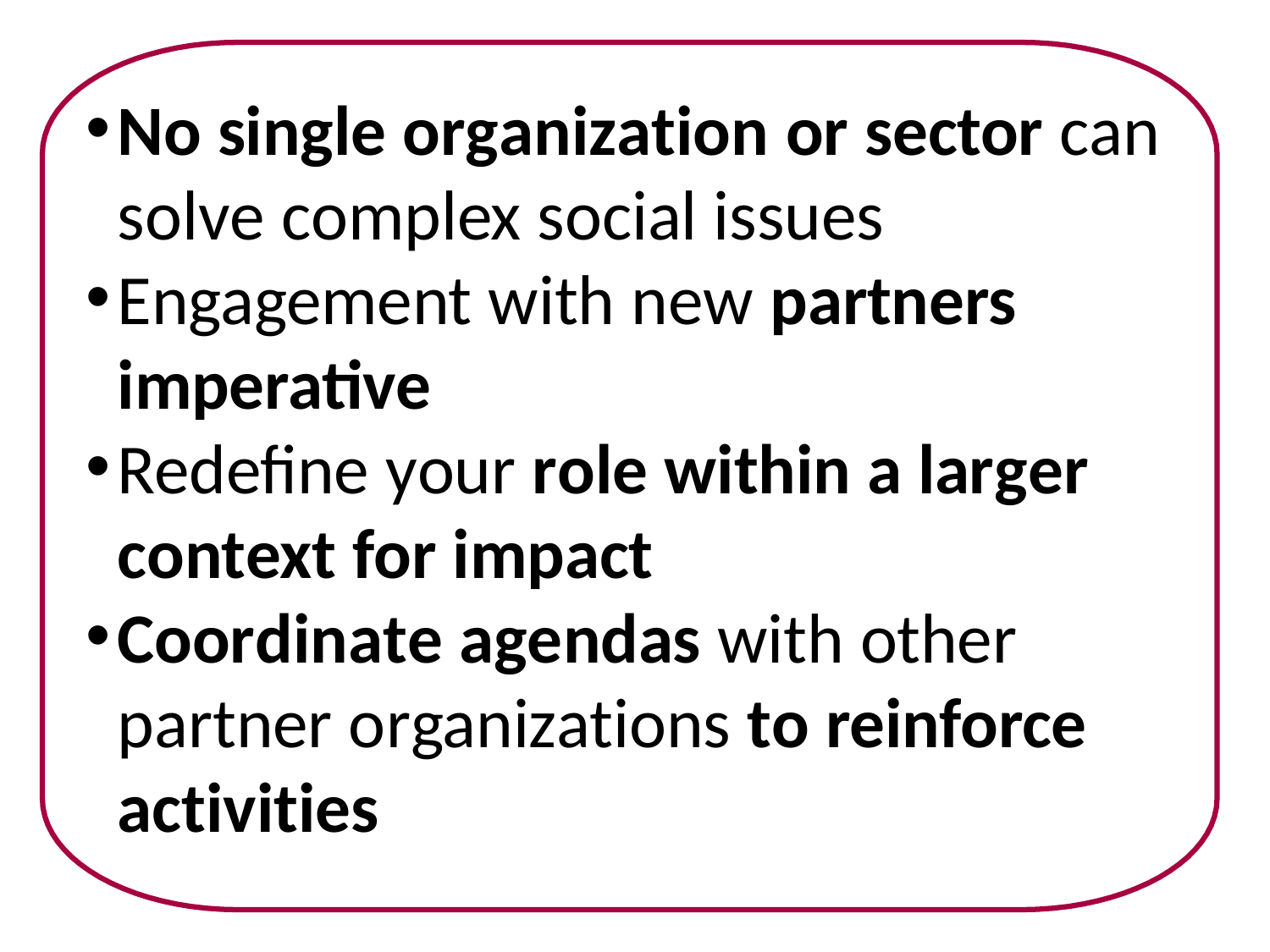

© 2011 FSG

No single organization or sector can solve complex social issues
Engagement with new partners imperative
Redefine your role within a larger context for impact
Coordinate agendas with other partner organizations to reinforce activities